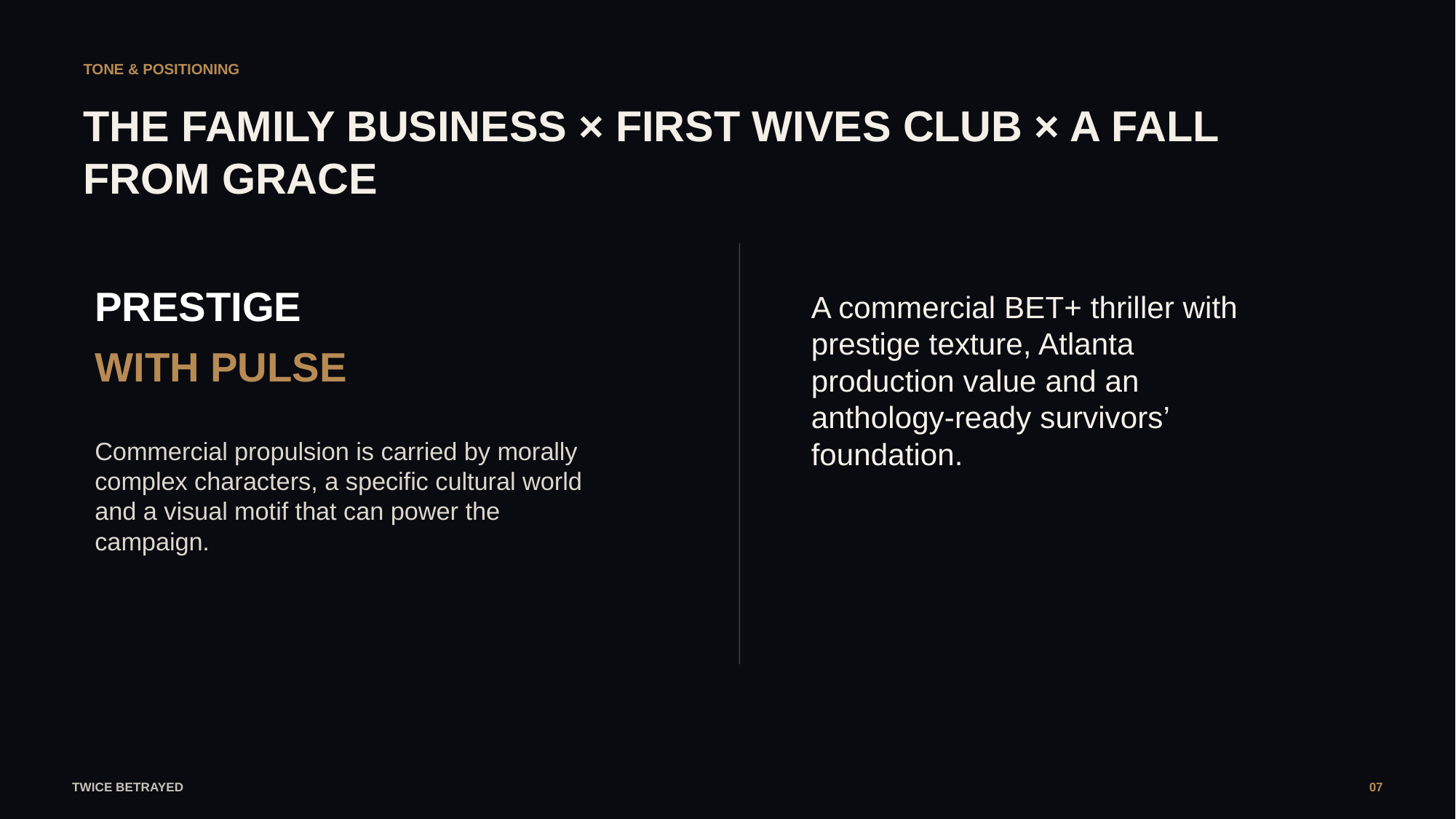

TONE & POSITIONING
THE FAMILY BUSINESS × FIRST WIVES CLUB × A FALL FROM GRACE

PRESTIGE
A commercial BET+ thriller with prestige texture, Atlanta production value and an anthology-ready survivors’ foundation.
WITH PULSE
Commercial propulsion is carried by morally complex characters, a specific cultural world and a visual motif that can power the campaign.
TWICE BETRAYED
07